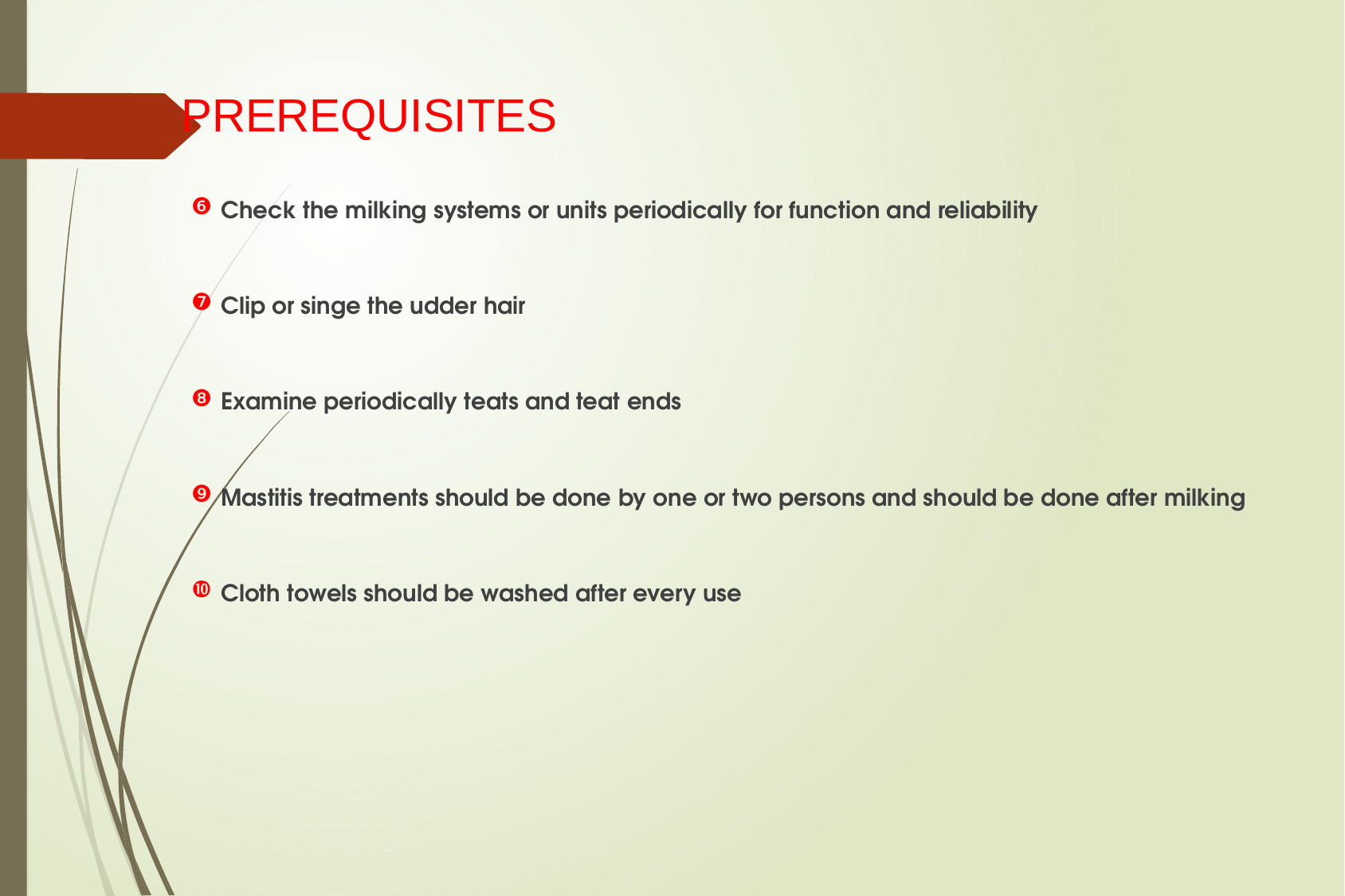

# PREREQUISITES
Check the milking systems or units periodically for function and reliability

Clip or singe the udder hair

Examine periodically teats and teat ends

Mastitis treatments should be done by one or two persons and should be done after milking

Cloth towels should be washed after every use